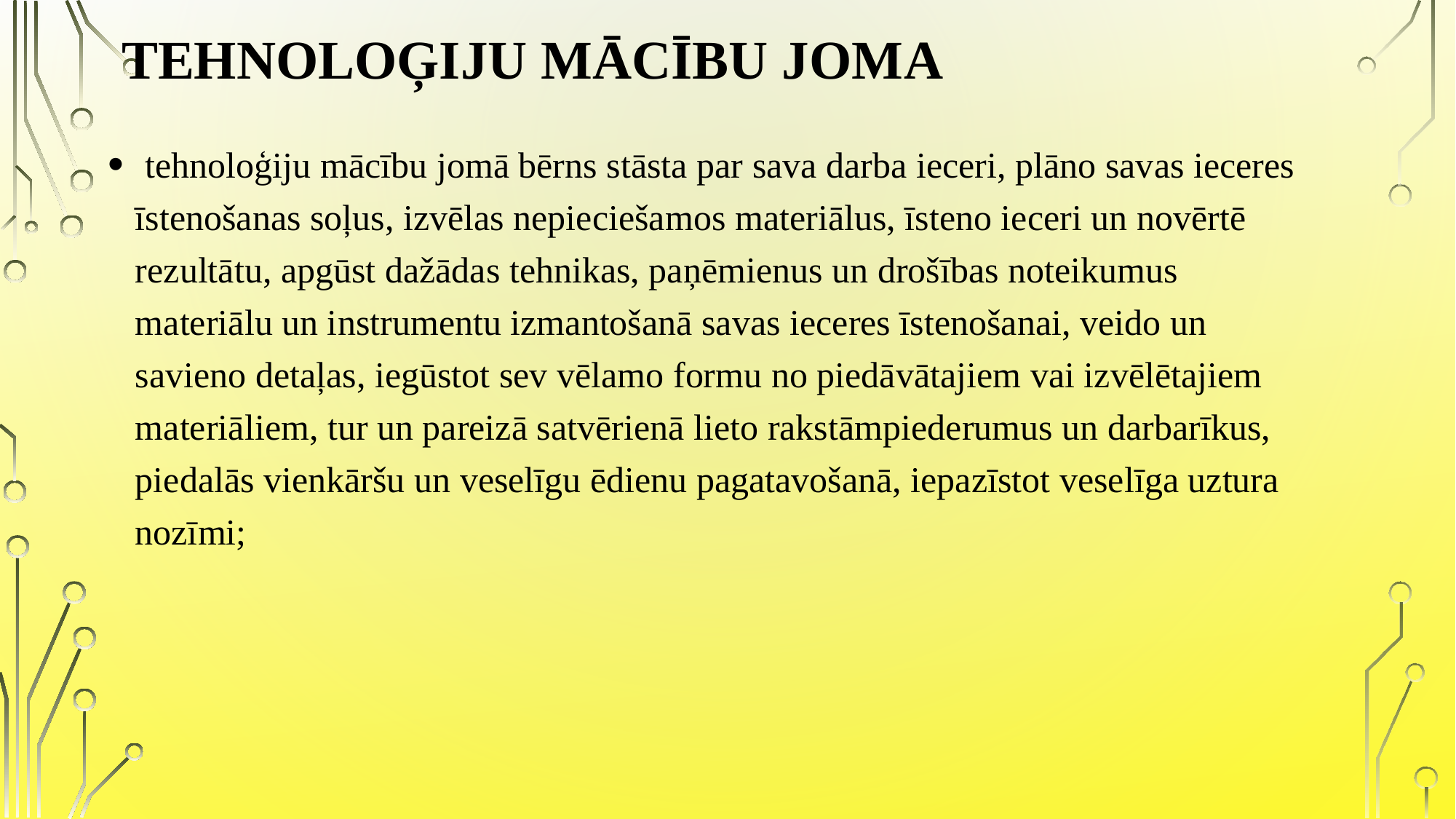

# tehnoloģiju mācību joma
 tehnoloģiju mācību jomā bērns stāsta par sava darba ieceri, plāno savas ieceres īstenošanas soļus, izvēlas nepieciešamos materiālus, īsteno ieceri un novērtē rezultātu, apgūst dažādas tehnikas, paņēmienus un drošības noteikumus materiālu un instrumentu izmantošanā savas ieceres īstenošanai, veido un savieno detaļas, iegūstot sev vēlamo formu no piedāvātajiem vai izvēlētajiem materiāliem, tur un pareizā satvērienā lieto rakstāmpiederumus un darbarīkus, piedalās vienkāršu un veselīgu ēdienu pagatavošanā, iepazīstot veselīga uztura nozīmi;